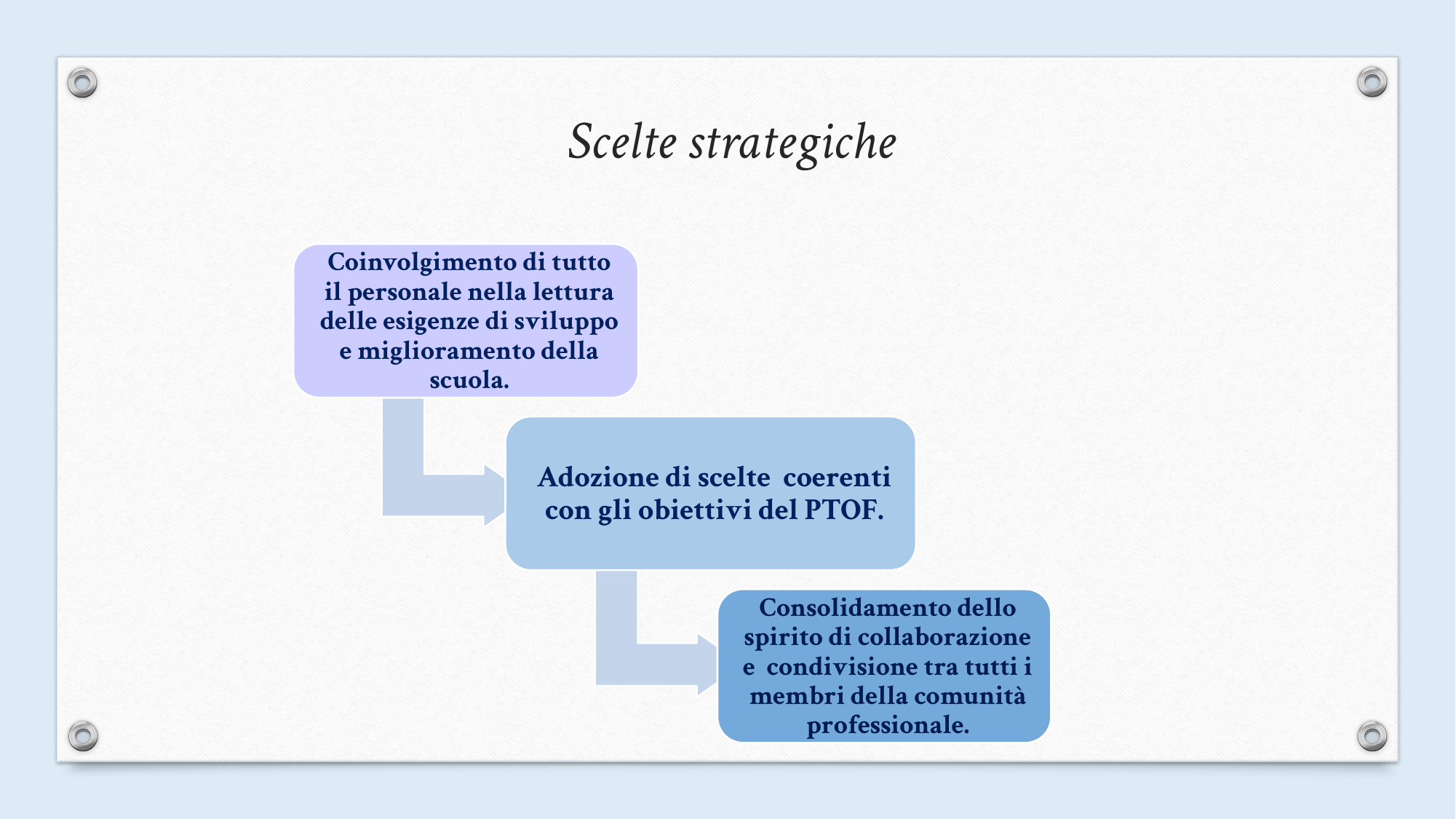

Scelte strategiche
Coinvolgimento di tutto il personale nella lettura delle esigenze di sviluppo e miglioramento della scuola.
Adozione di scelte  coerenti con gli obiettivi del PTOF.
Consolidamento dello spirito di collaborazione e  condivisione tra tutti i membri della comunità professionale.